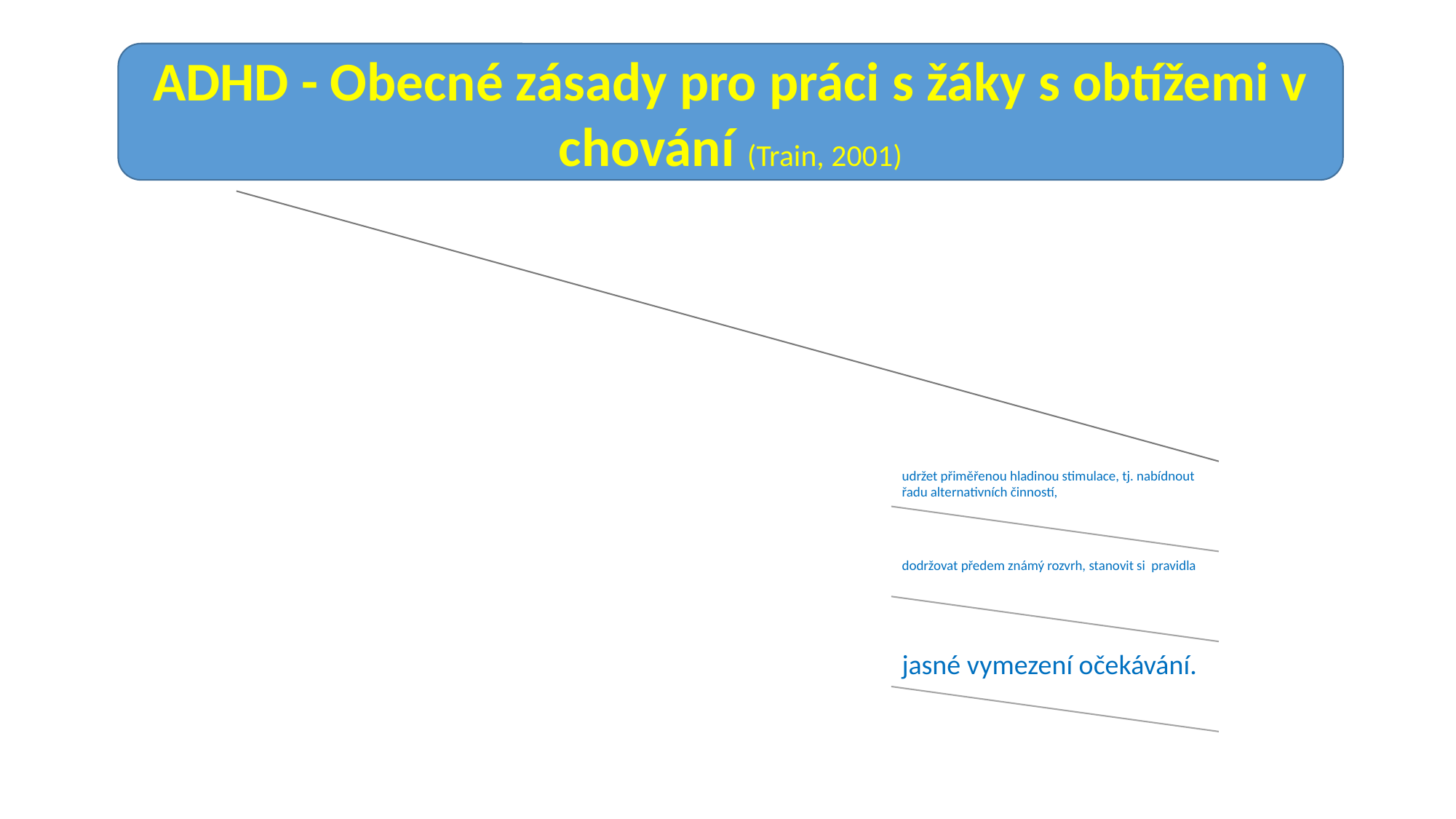

#
ADHD - Obecné zásady pro práci s žáky s obtížemi v chování (Train, 2001)
udržet přiměřenou hladinou stimulace, tj. nabídnout řadu alternativních činností,
dodržovat předem známý rozvrh, stanovit si  pravidla
jasné vymezení očekávání.